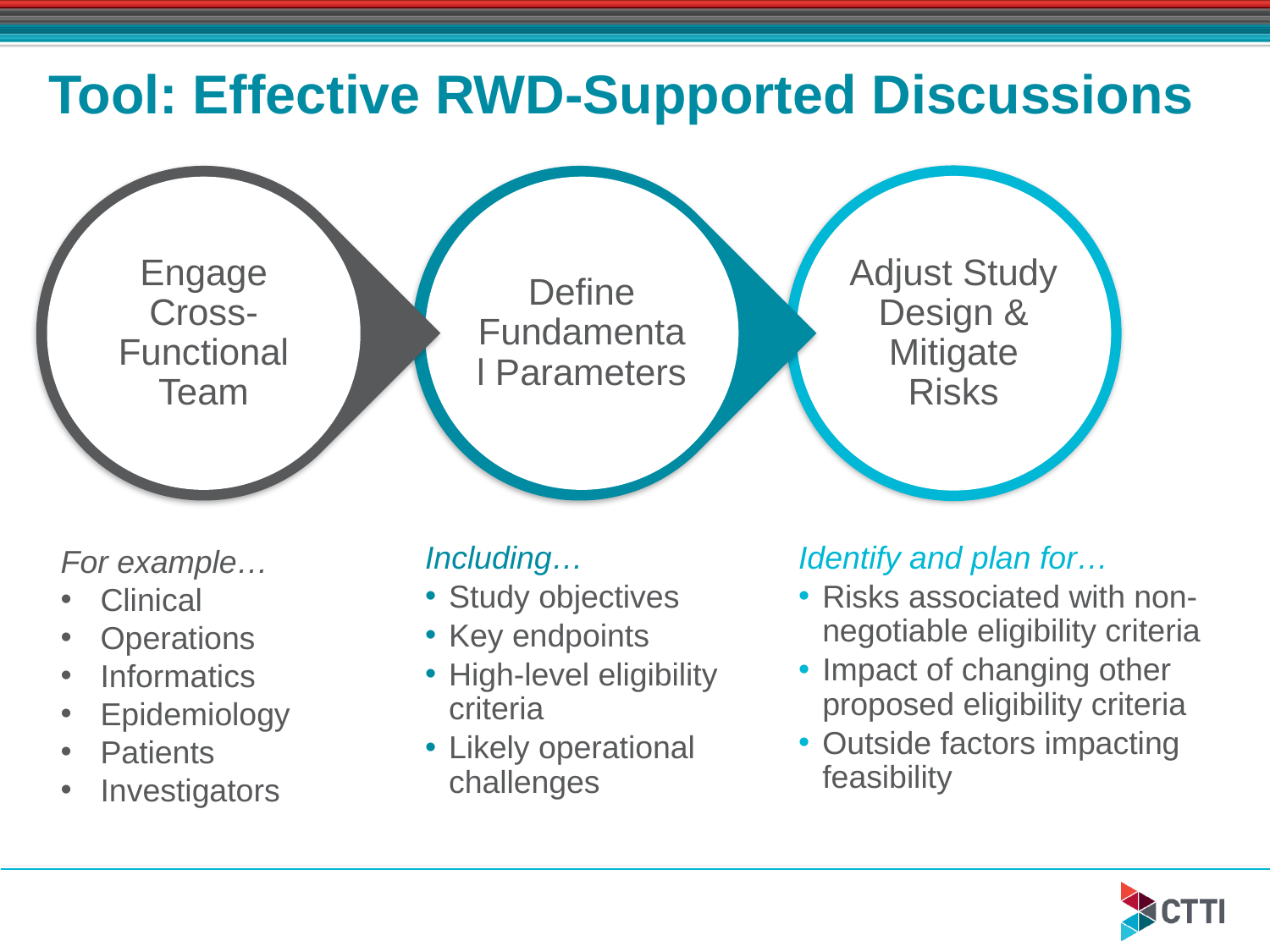

Adjust Study Design & Mitigate Risks
Define Fundamental Parameters
Engage Cross-Functional Team
# Tool: Effective RWD-Supported Discussions
For example…
Clinical
Operations
Informatics
Epidemiology
Patients
Investigators
Including…
Study objectives
Key endpoints
High-level eligibility criteria
Likely operational challenges
Identify and plan for…
Risks associated with non-negotiable eligibility criteria
Impact of changing other proposed eligibility criteria
Outside factors impacting feasibility